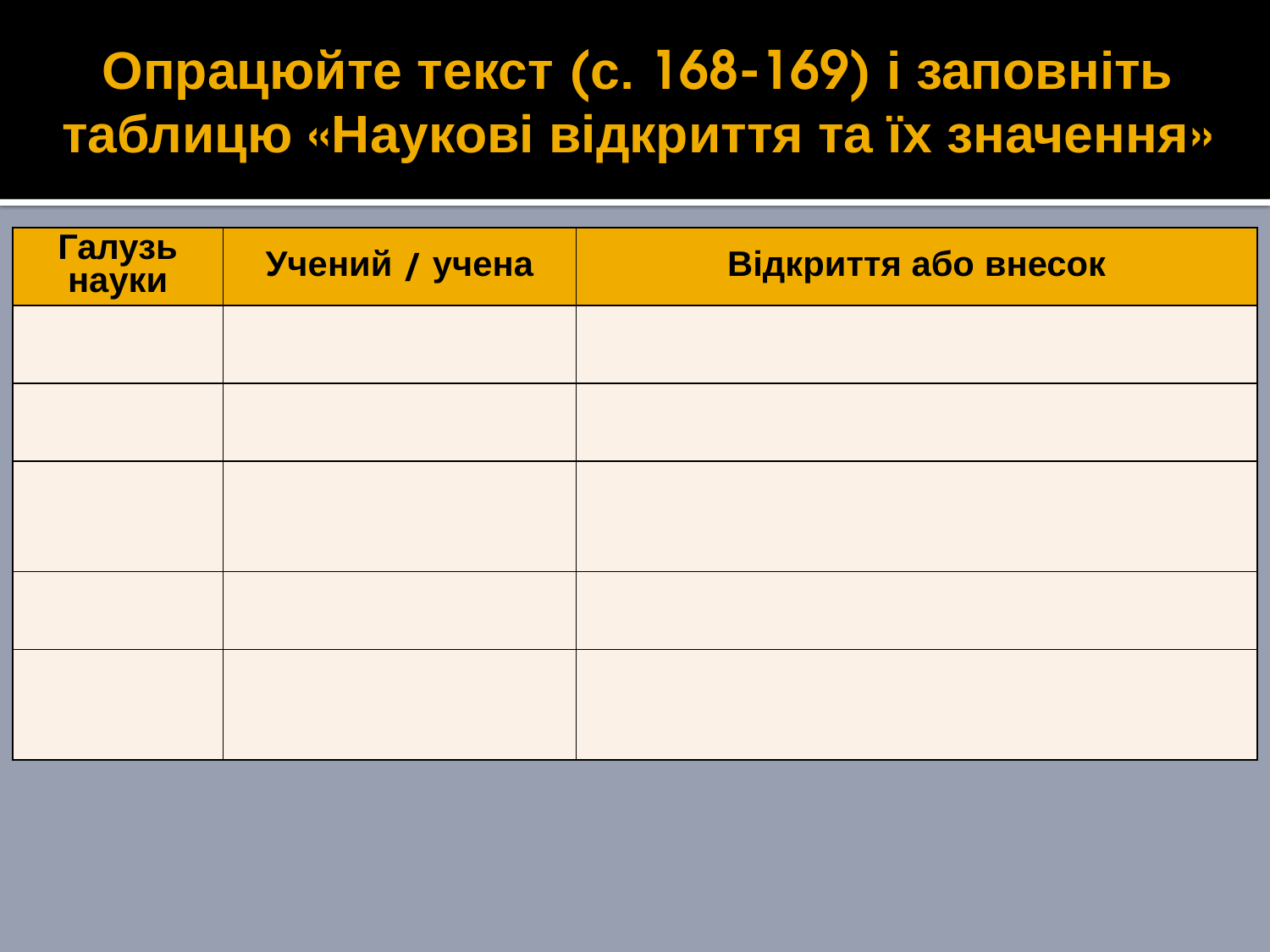

# Опрацюйте текст (с. 168-169) і заповніть таблицю «Наукові відкриття та їх значення»
| Галузь науки | Учений / учена | Відкриття або внесок |
| --- | --- | --- |
| Географія | Ф. Беллінсгаузен, Е. Брансфілд | У 1820 р. досягли берегів Антарктиди |
| Хімія | Дмитро Менделєєв | У 1869 р. уклав періодичну систему хімічних елементів |
| Фізика | П'єр Кюрі, Марія Склодовська-Кюрі | Дослідили радіоактивність, у 1898 р. повідомили про відкриття полонію та радію |
| Фізика | Жан Фуко | Довів, що Земля обертається навколо своєї осі |
| Фізика | Джозеф Томсон | Досліджував електрони – елементарні частинки, з яких складаються атоми |